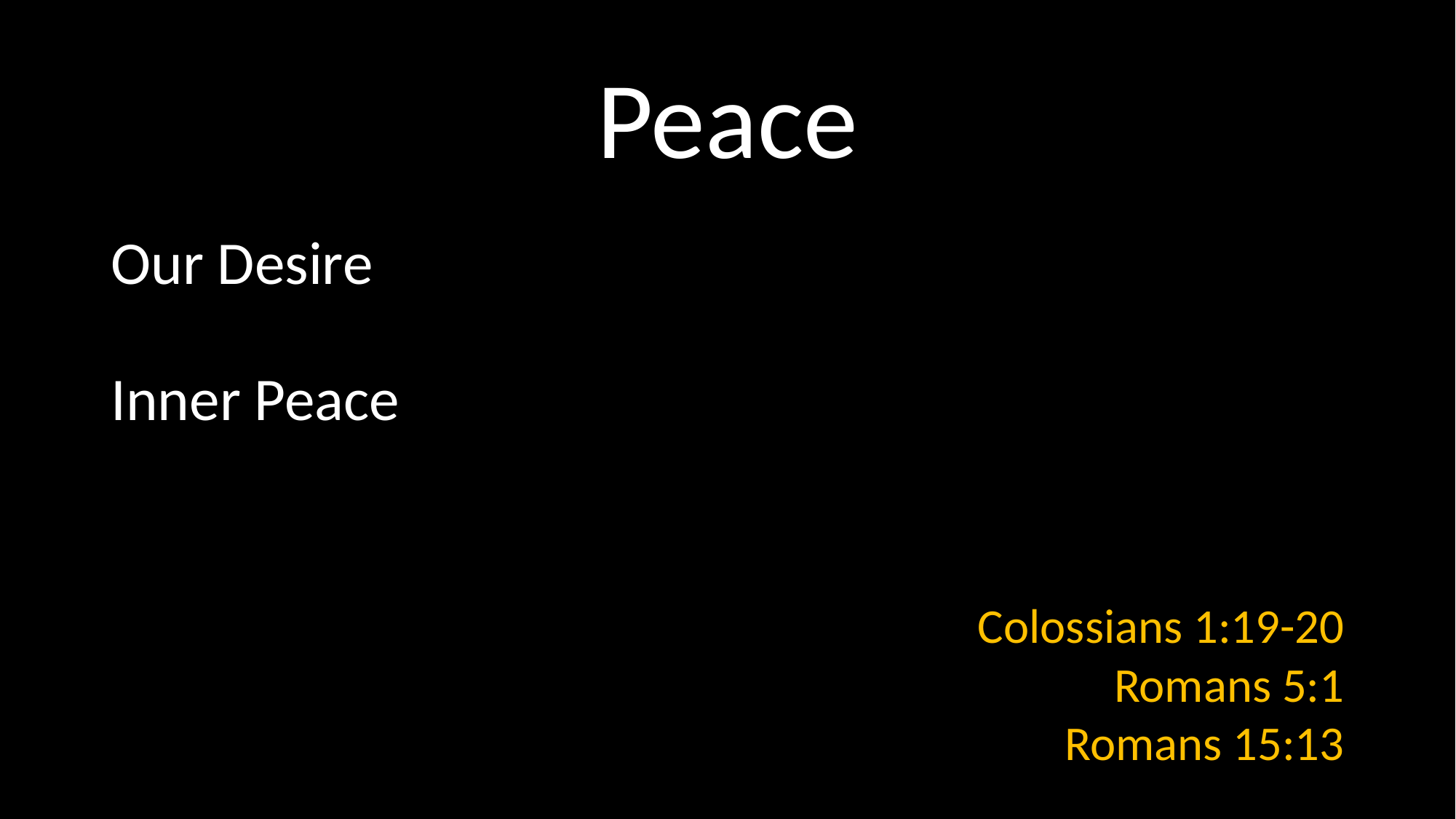

# Peace
Our Desire
Inner Peace
Colossians 1:19-20
Romans 5:1
Romans 15:13